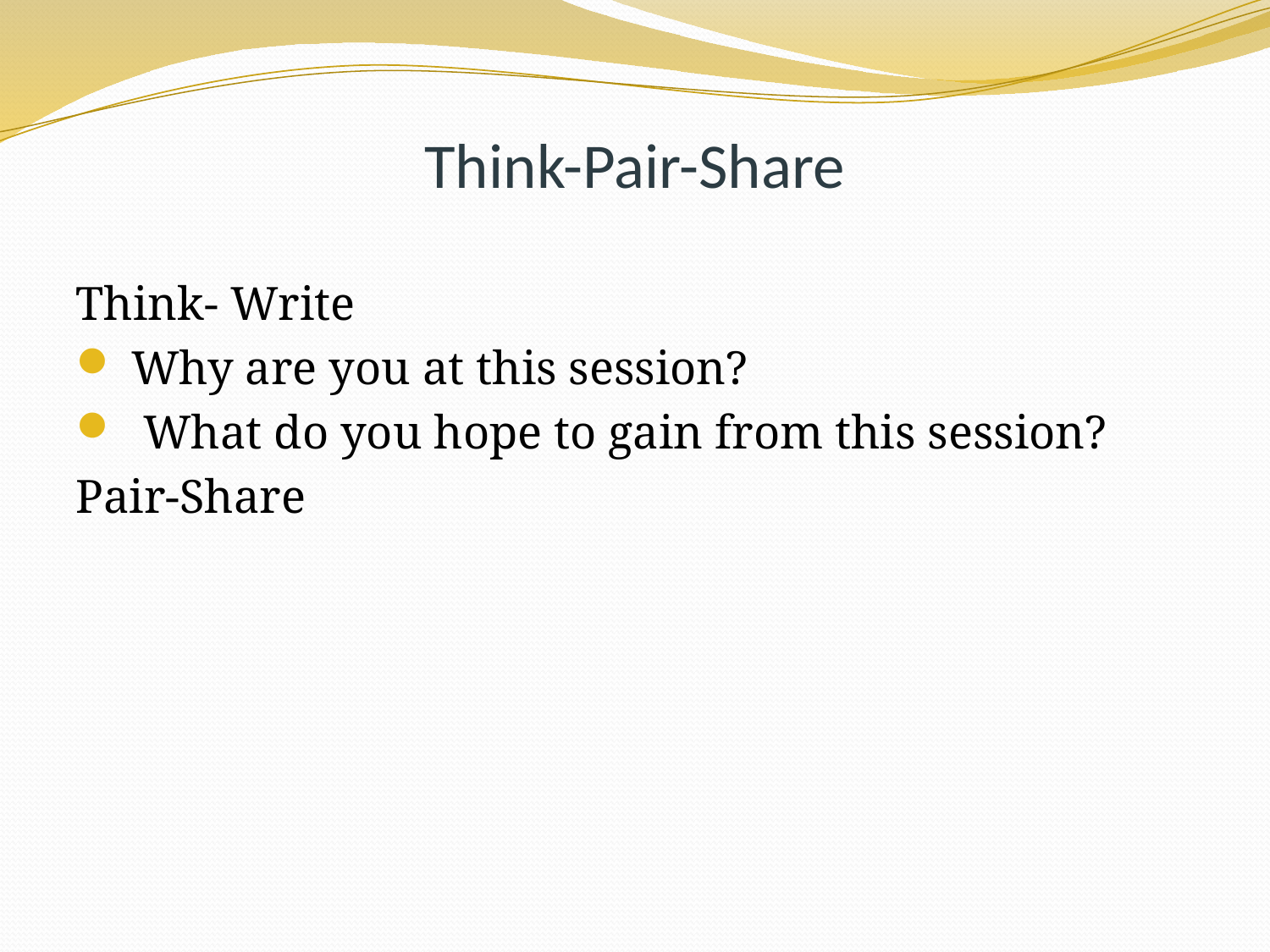

# Think-Pair-Share
Think- Write
 Why are you at this session?
  What do you hope to gain from this session?
Pair-Share